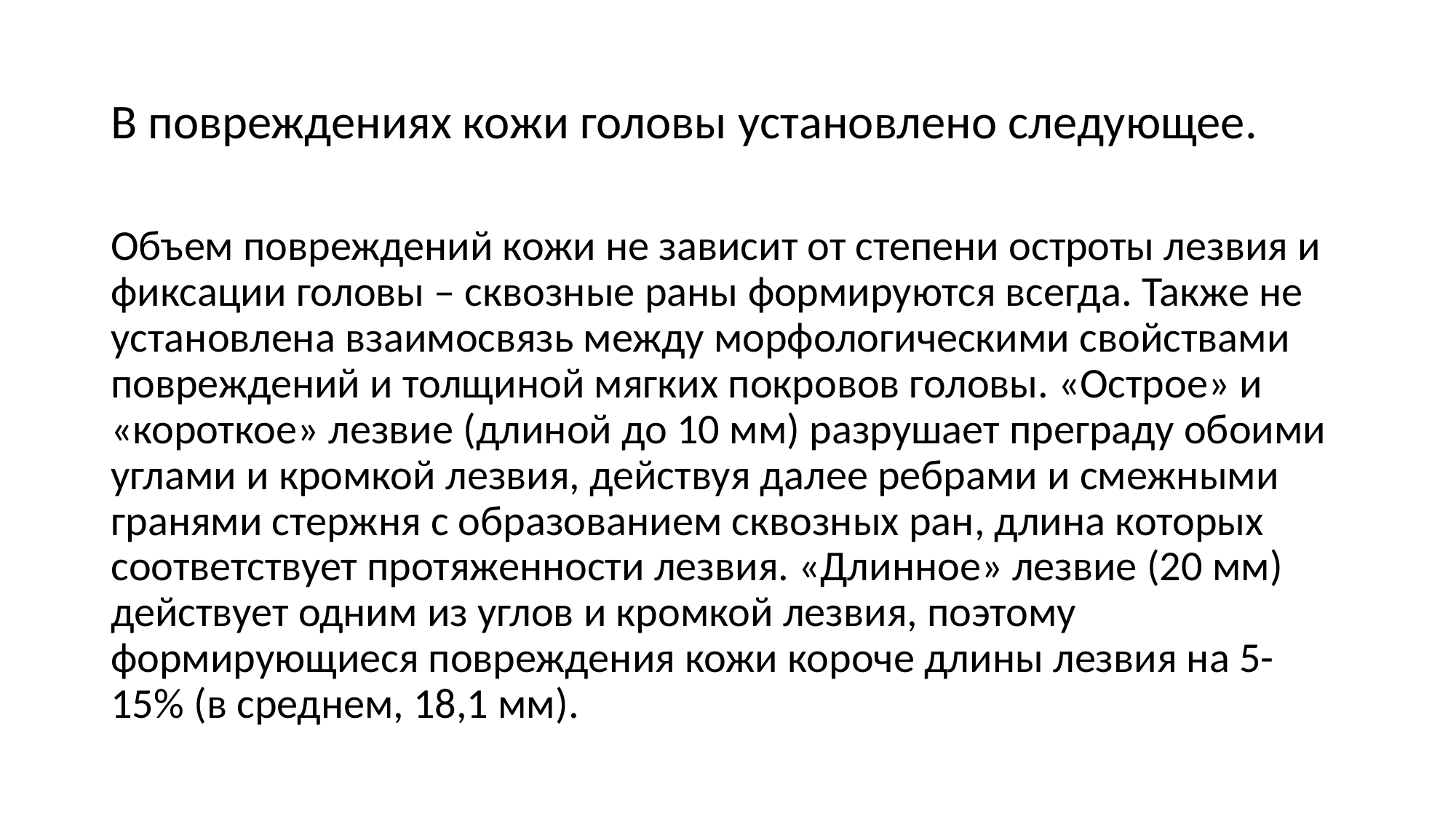

# В повреждениях кожи головы установлено следующее.
Объем повреждений кожи не зависит от степени остроты лезвия и фиксации головы – сквозные раны формируются всегда. Также не установлена взаимосвязь между морфологическими свойствами повреждений и толщиной мягких покровов головы. «Острое» и «короткое» лезвие (длиной до 10 мм) разрушает преграду обоими углами и кромкой лезвия, действуя далее ребрами и смежными гранями стержня с образованием сквозных ран, длина которых соответствует протяженности лезвия. «Длинное» лезвие (20 мм) действует одним из углов и кромкой лезвия, поэтому формирующиеся повреждения кожи короче длины лезвия на 5-15% (в среднем, 18,1 мм).